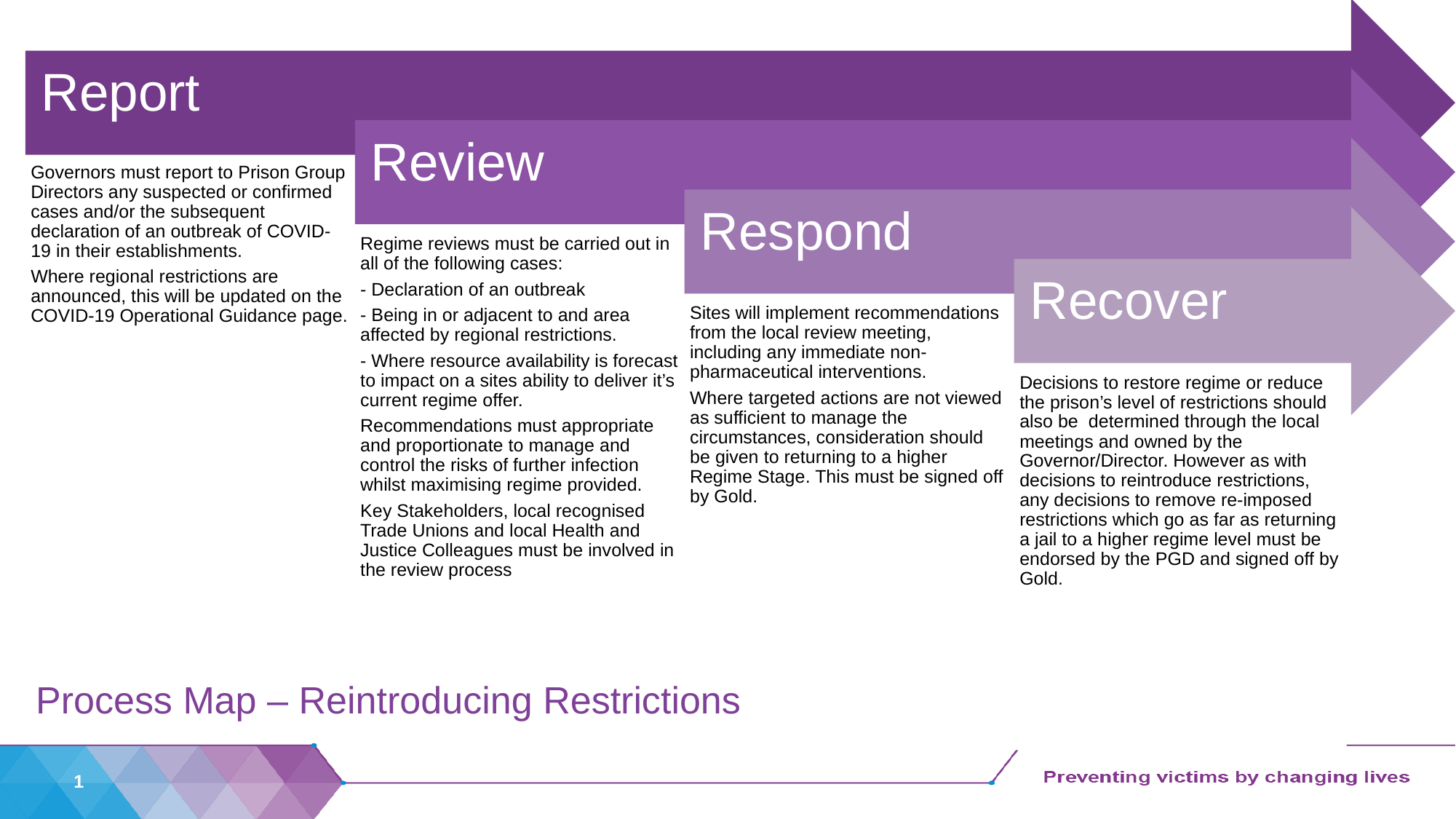

Report
Governors must report to Prison Group Directors any suspected or confirmed cases and/or the subsequent declaration of an outbreak of COVID-19 in their establishments.
Where regional restrictions are announced, this will be updated on the COVID-19 Operational Guidance page.
Review
Regime reviews must be carried out in all of the following cases:
- Declaration of an outbreak
- Being in or adjacent to and area affected by regional restrictions.
- Where resource availability is forecast to impact on a sites ability to deliver it’s current regime offer.
Recommendations must appropriate and proportionate to manage and control the risks of further infection whilst maximising regime provided.
Key Stakeholders, local recognised Trade Unions and local Health and Justice Colleagues must be involved in the review process
Respond
Sites will implement recommendations from the local review meeting, including any immediate non-pharmaceutical interventions.
Where targeted actions are not viewed as sufficient to manage the circumstances, consideration should be given to returning to a higher Regime Stage. This must be signed off by Gold.
Recover
Decisions to restore regime or reduce the prison’s level of restrictions should also be  determined through the local meetings and owned by the Governor/Director. However as with decisions to reintroduce restrictions, any decisions to remove re-imposed restrictions which go as far as returning a jail to a higher regime level must be endorsed by the PGD and signed off by Gold.
Process Map – Reintroducing Restrictions
1